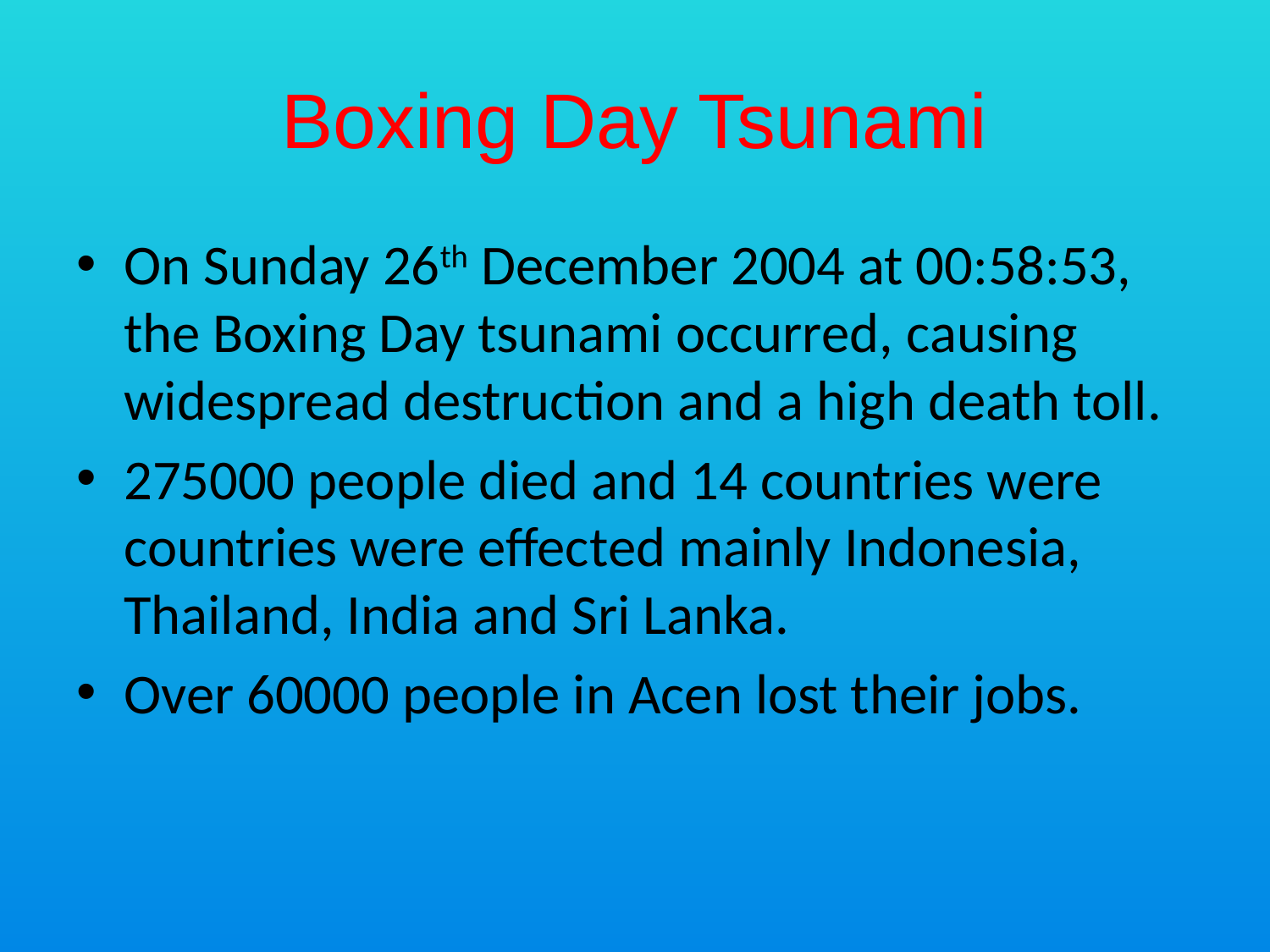

# Boxing Day Tsunami
On Sunday 26th December 2004 at 00:58:53, the Boxing Day tsunami occurred, causing widespread destruction and a high death toll.
275000 people died and 14 countries were countries were effected mainly Indonesia, Thailand, India and Sri Lanka.
Over 60000 people in Acen lost their jobs.